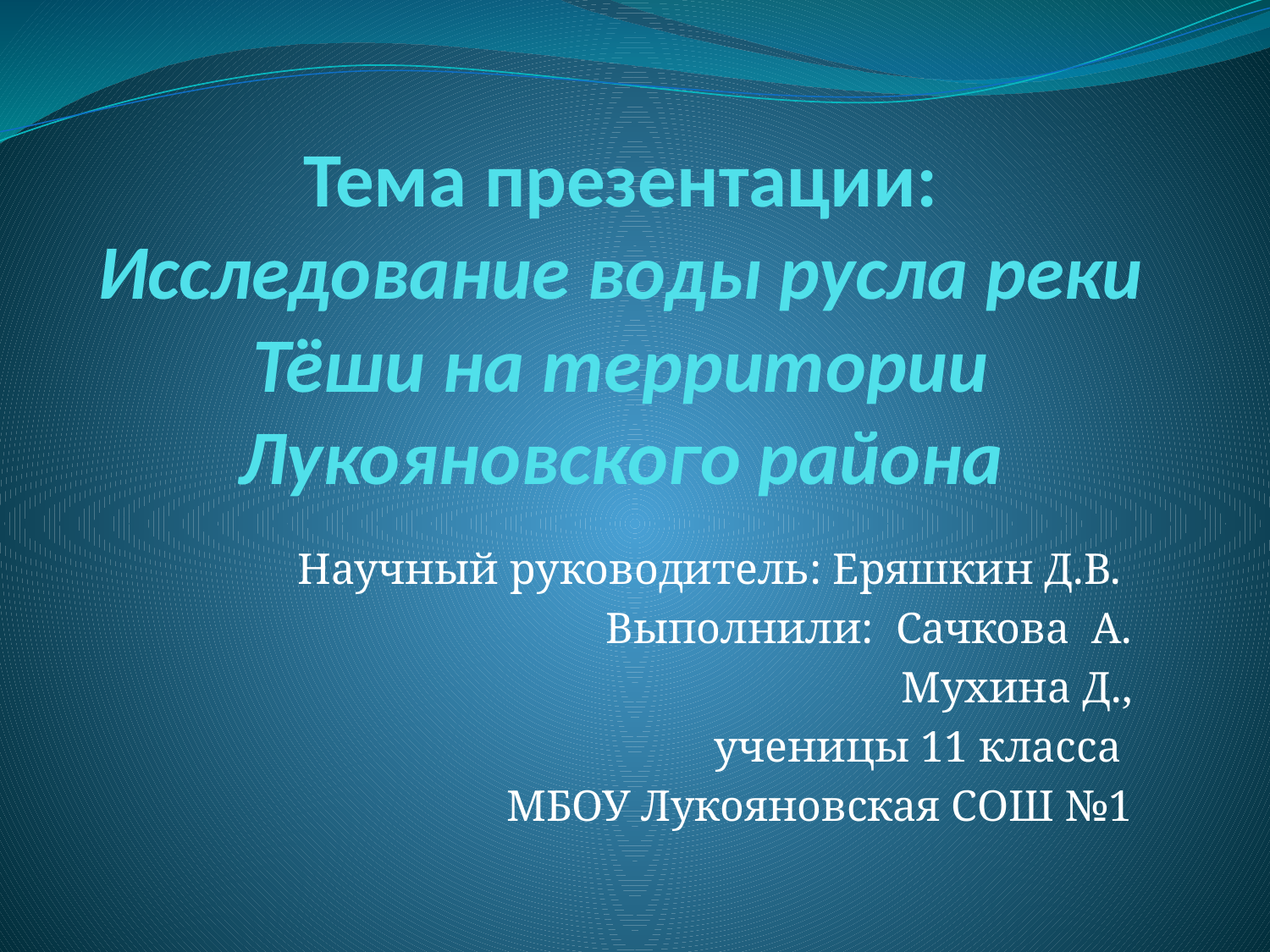

# Тема презентации: Исследование воды русла реки Тёши на территории Лукояновского района
     Научный руководитель: Еряшкин Д.В.
Выполнили:  Сачкова  А.
Мухина Д.,
ученицы 11 класса
МБОУ Лукояновская СОШ №1